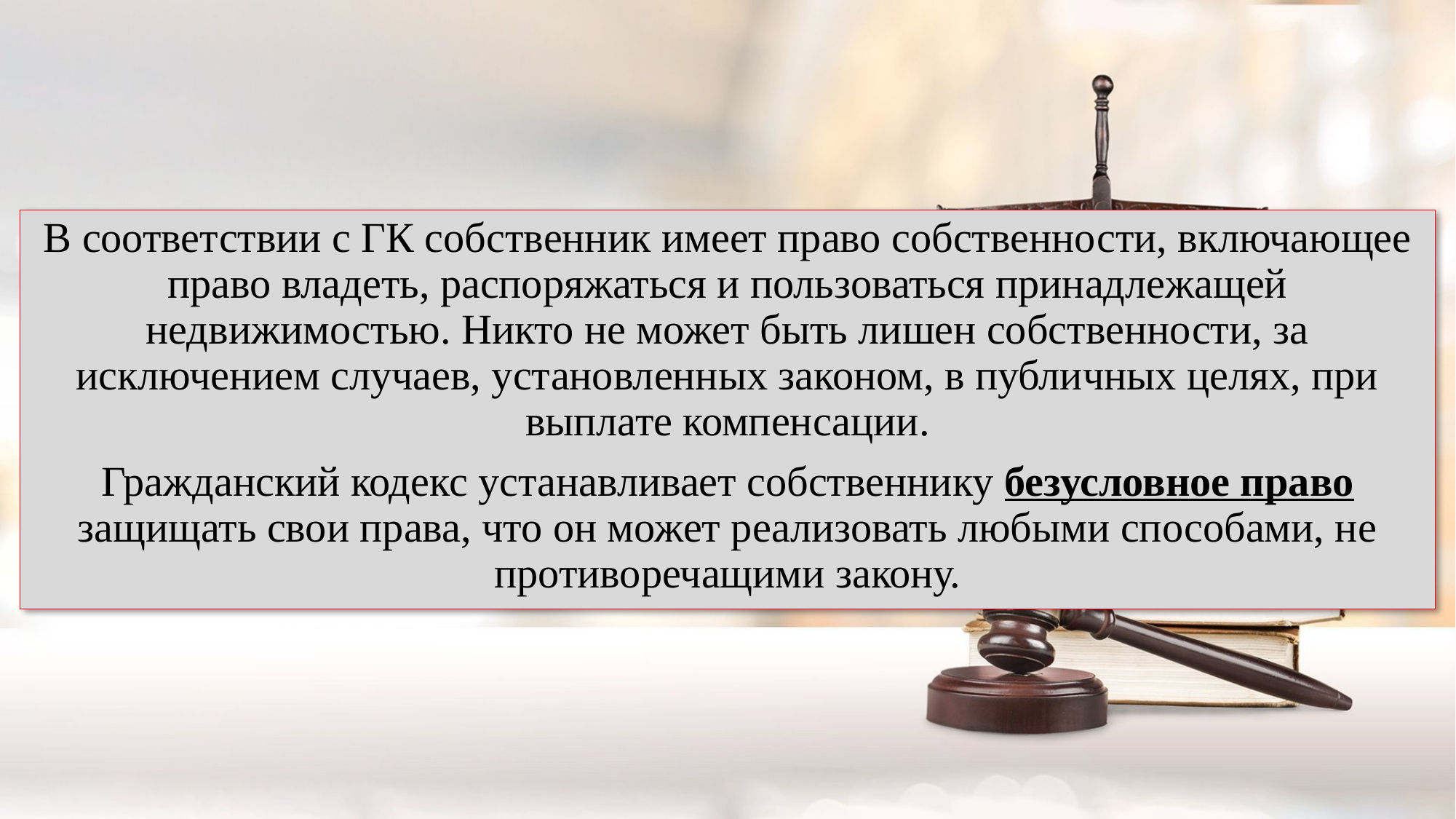

В соответствии с ГК собственник имеет право собственности, включающее право владеть, распоряжаться и пользоваться принадлежащей недвижимостью. Никто не может быть лишен собственности, за исключением случаев, установленных законом, в публичных целях, при выплате компенсации.
Гражданский кодекс устанавливает собственнику безусловное право защищать свои права, что он может реализовать любыми способами, не противоречащими закону.